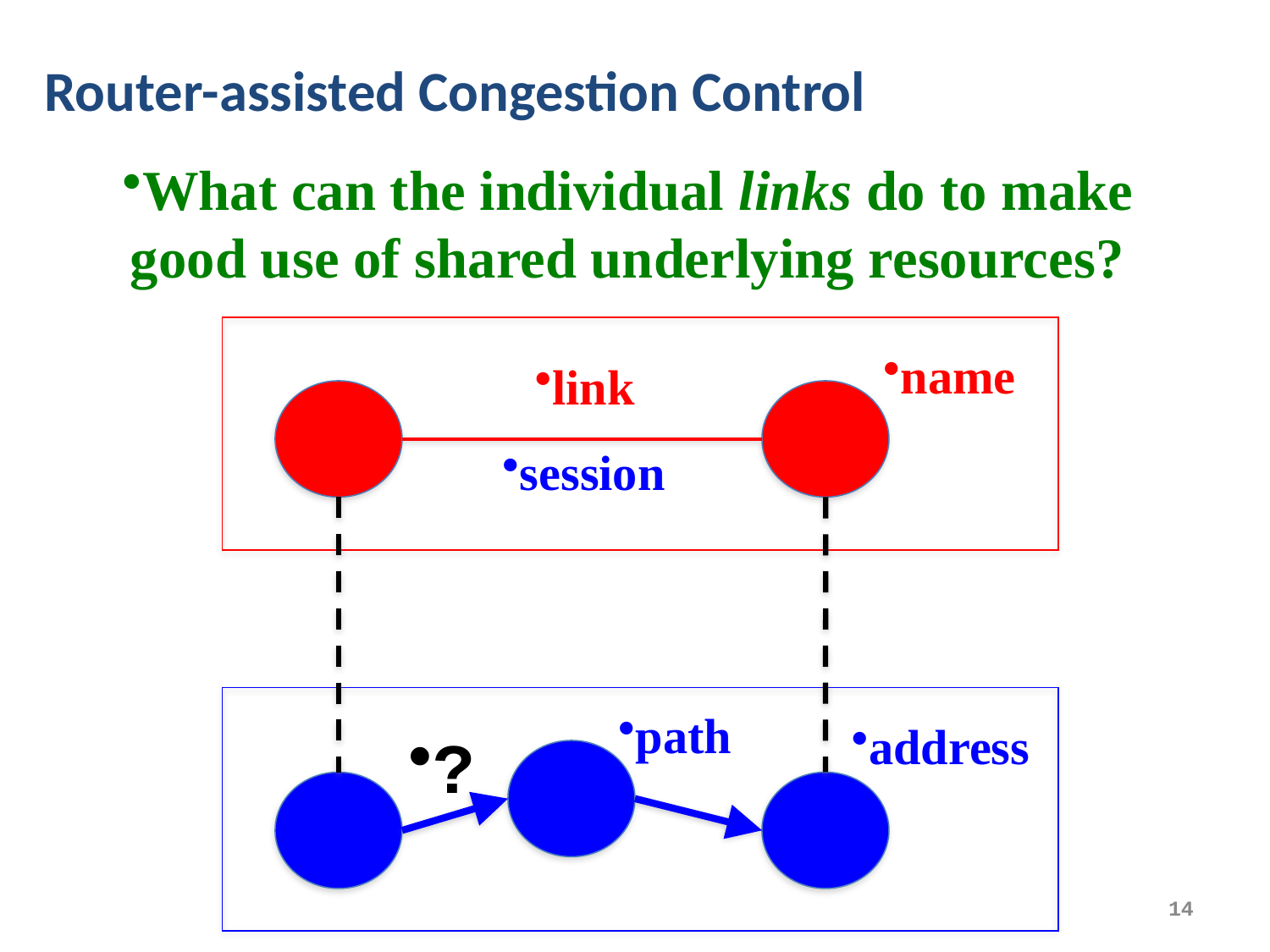

Router-assisted Congestion Control
What can the individual links do to make
good use of shared underlying resources?

name
link

session

path
address
?

14